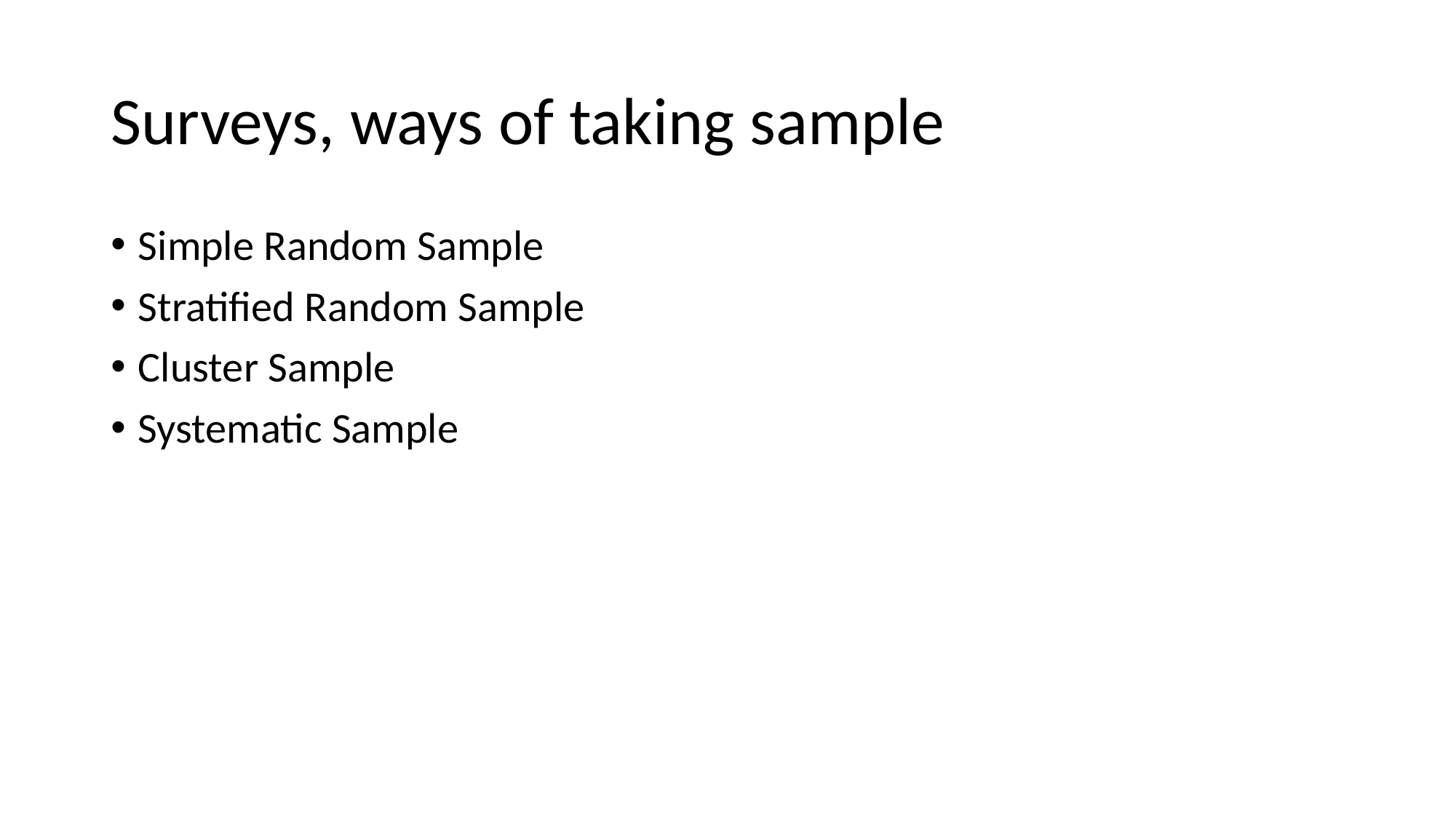

# Surveys, ways of taking sample
Simple Random Sample
Stratified Random Sample
Cluster Sample
Systematic Sample